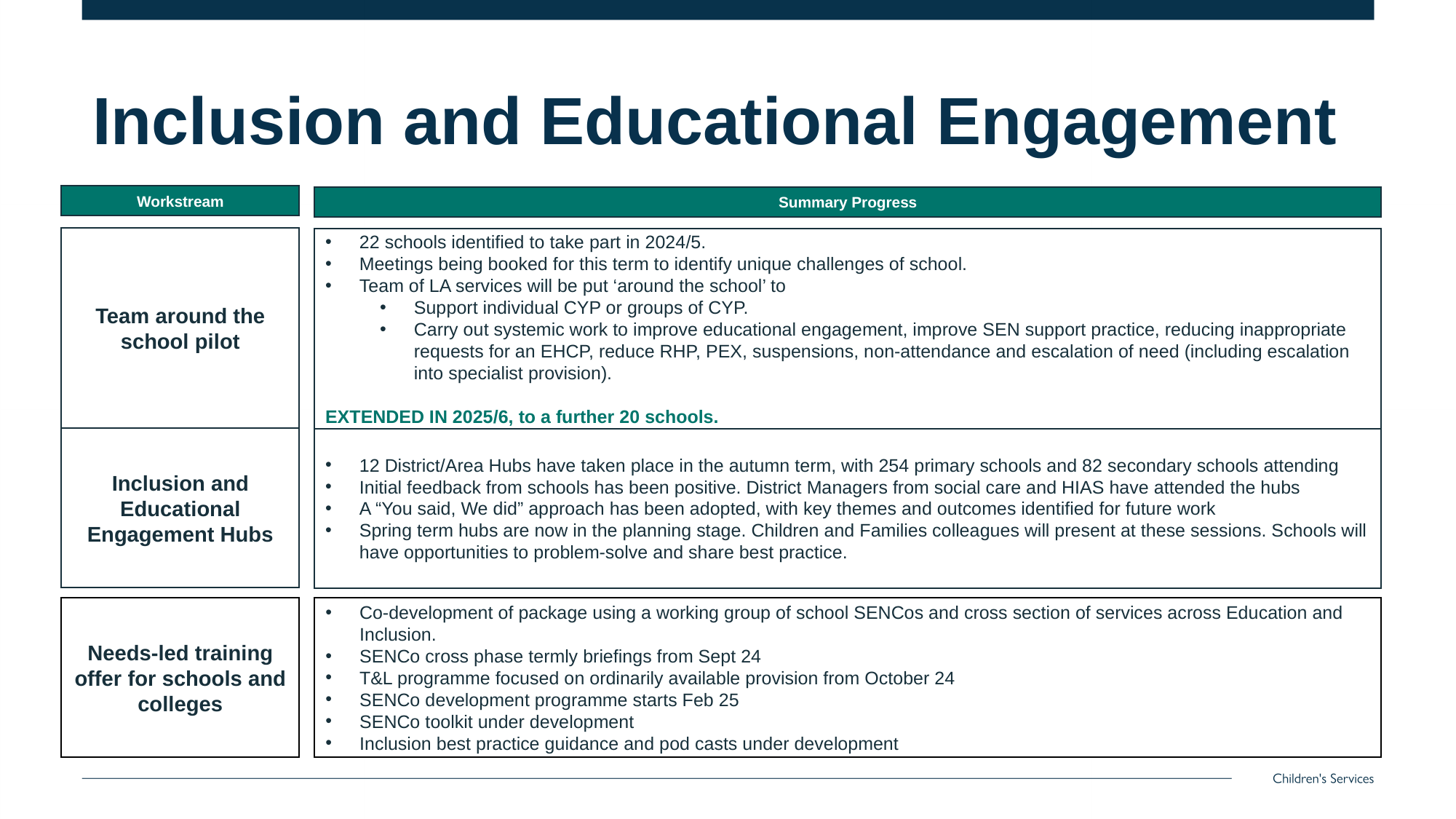

# Inclusion and Educational Engagement
Workstream
Summary Progress
Team around the school pilot
22 schools identified to take part in 2024/5.
Meetings being booked for this term to identify unique challenges of school.
Team of LA services will be put ‘around the school’ to
Support individual CYP or groups of CYP.
Carry out systemic work to improve educational engagement, improve SEN support practice, reducing inappropriate requests for an EHCP, reduce RHP, PEX, suspensions, non-attendance and escalation of need (including escalation into specialist provision).

EXTENDED IN 2025/6, to a further 20 schools.
Inclusion and Educational Engagement Hubs

12 District/Area Hubs have taken place in the autumn term, with 254 primary schools and 82 secondary schools attending
Initial feedback from schools has been positive. District Managers from social care and HIAS have attended the hubs
A “You said, We did” approach has been adopted, with key themes and outcomes identified for future work
Spring term hubs are now in the planning stage. Children and Families colleagues will present at these sessions. Schools will have opportunities to problem-solve and share best practice.

Needs-led training offer for schools and colleges
Co-development of package using a working group of school SENCos and cross section of services across Education and Inclusion.
SENCo cross phase termly briefings from Sept 24
T&L programme focused on ordinarily available provision from October 24
SENCo development programme starts Feb 25
SENCo toolkit under development
Inclusion best practice guidance and pod casts under development